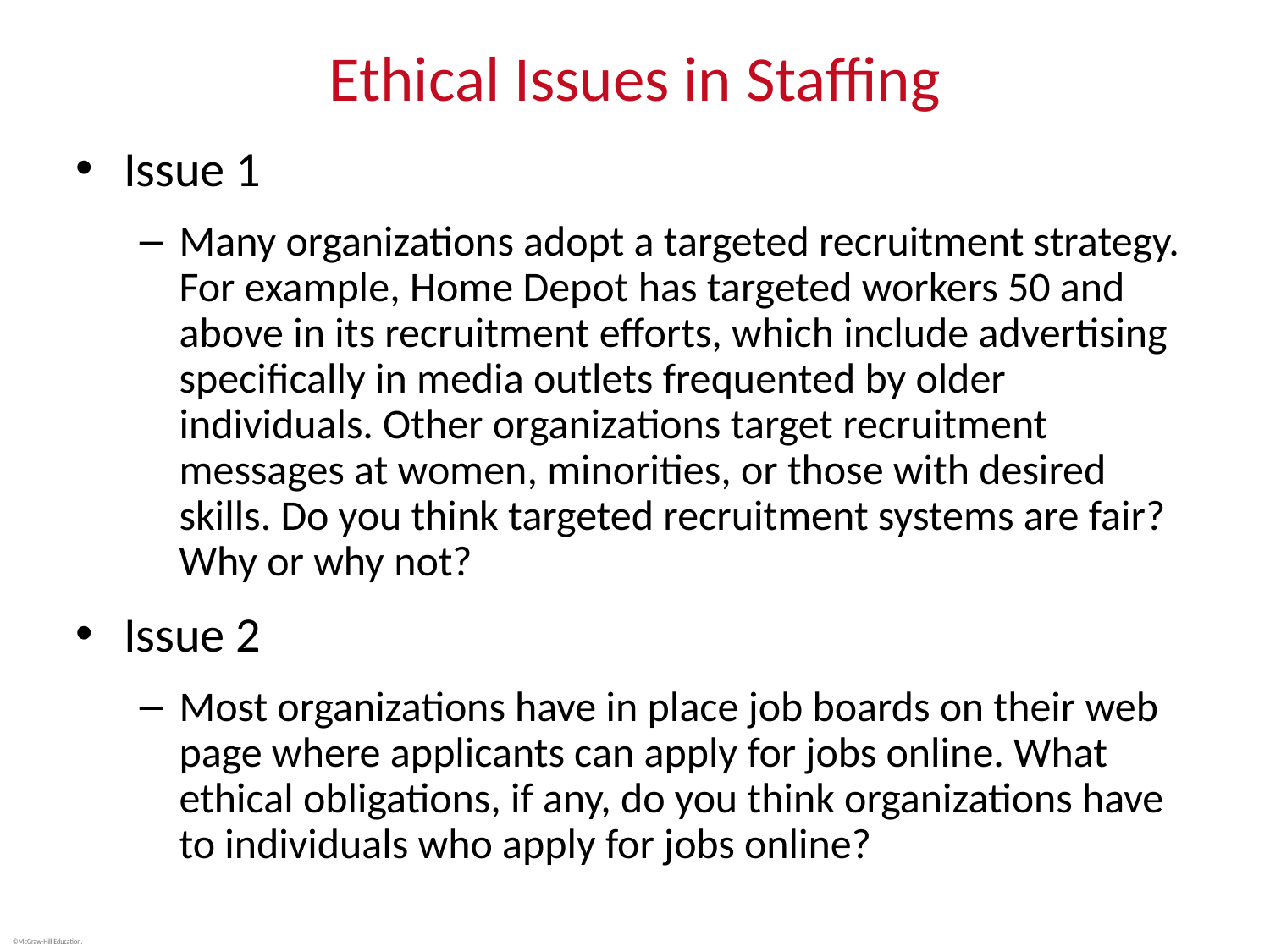

# Ethical Issues in Staffing
Issue 1
Many organizations adopt a targeted recruitment strategy. For example, Home Depot has targeted workers 50 and above in its recruitment efforts, which include advertising specifically in media outlets frequented by older individuals. Other organizations target recruitment messages at women, minorities, or those with desired skills. Do you think targeted recruitment systems are fair? Why or why not?
Issue 2
Most organizations have in place job boards on their web page where applicants can apply for jobs online. What ethical obligations, if any, do you think organizations have to individuals who apply for jobs online?